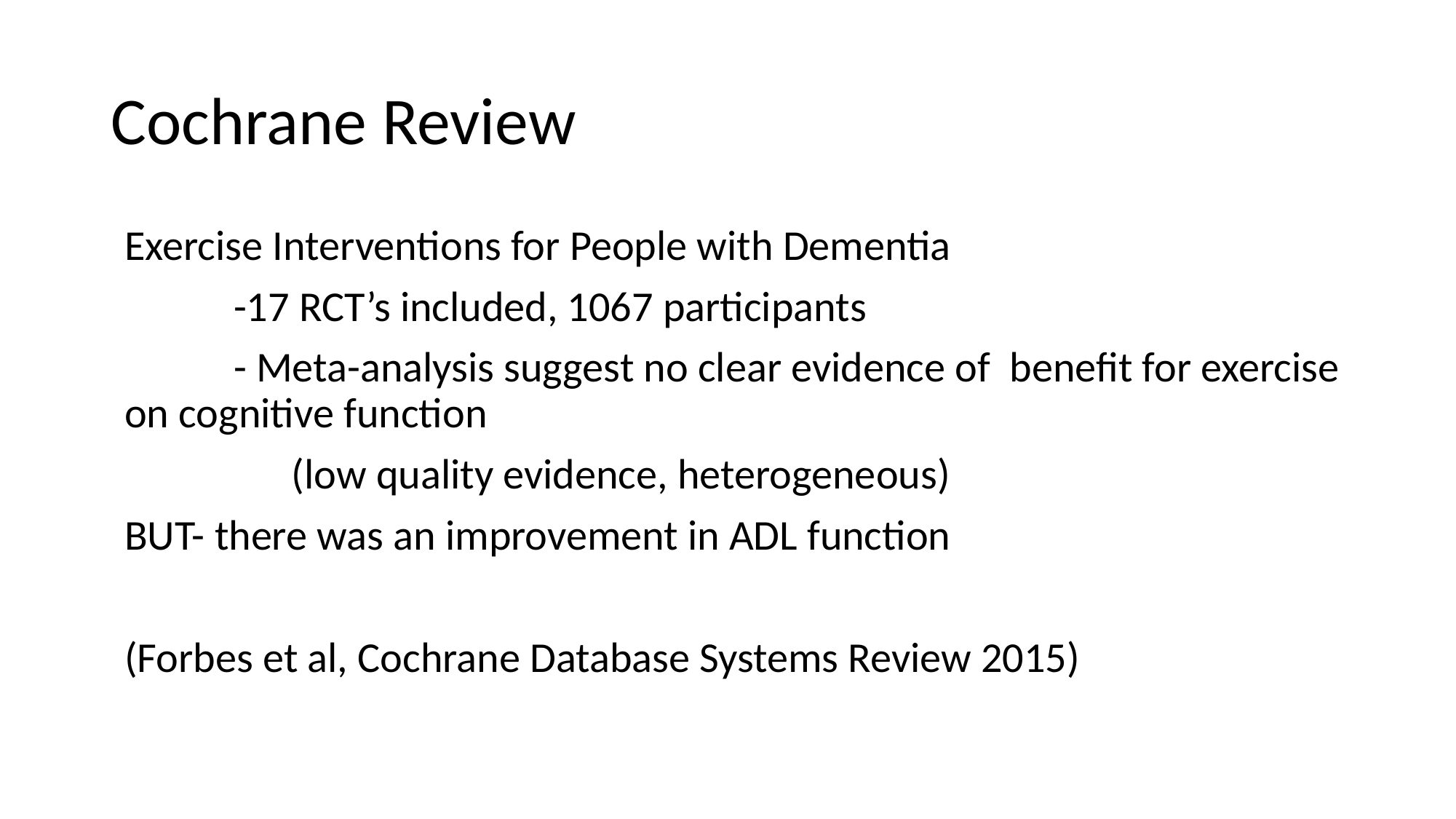

# Cochrane Review
Exercise Interventions for People with Dementia
	-17 RCT’s included, 1067 participants
	- Meta-analysis suggest no clear evidence of  benefit for exercise on cognitive function
	      (low quality evidence, heterogeneous)
BUT- there was an improvement in ADL function

(Forbes et al, Cochrane Database Systems Review 2015)